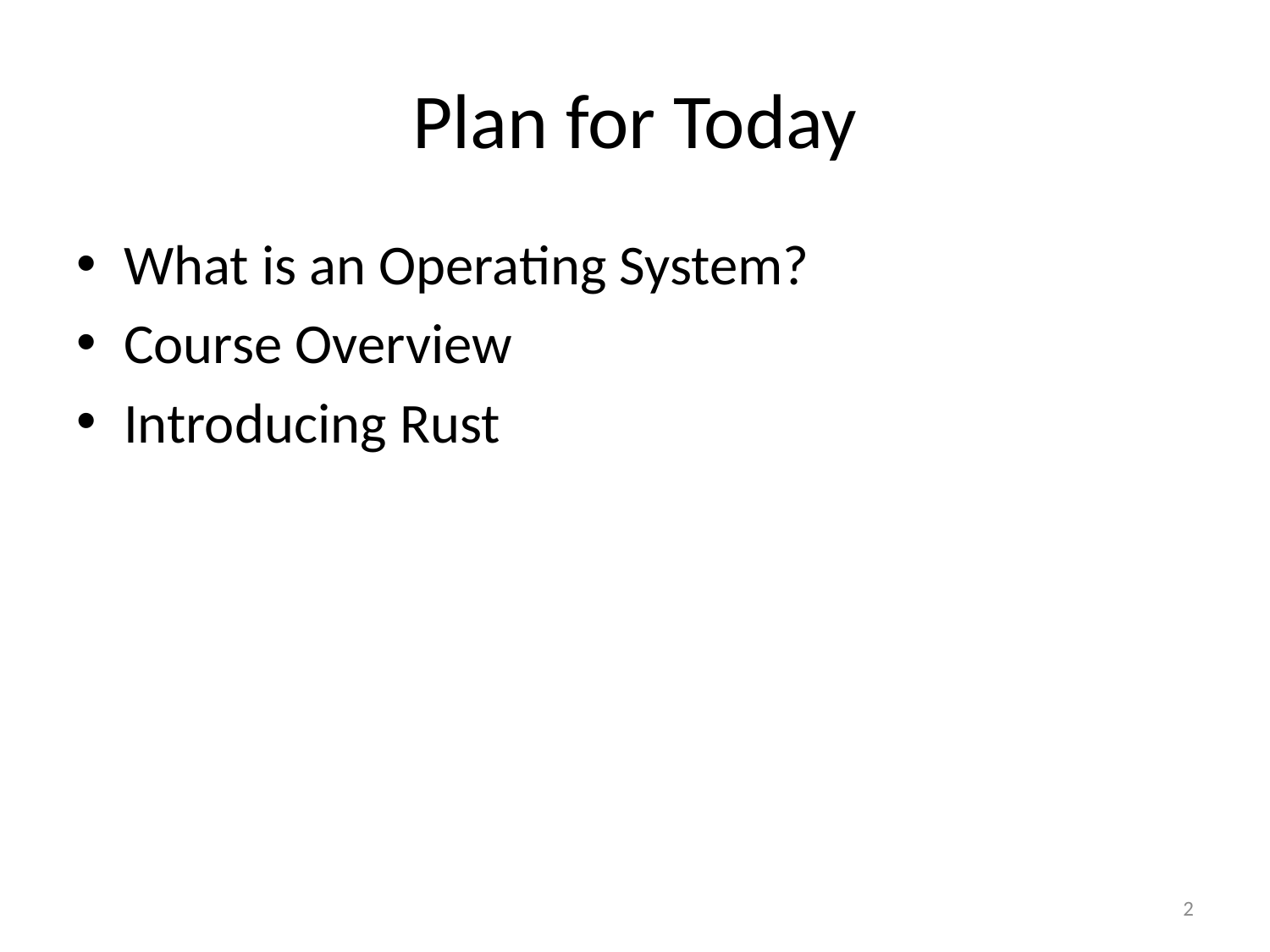

# Plan for Today
What is an Operating System?
Course Overview
Introducing Rust
2